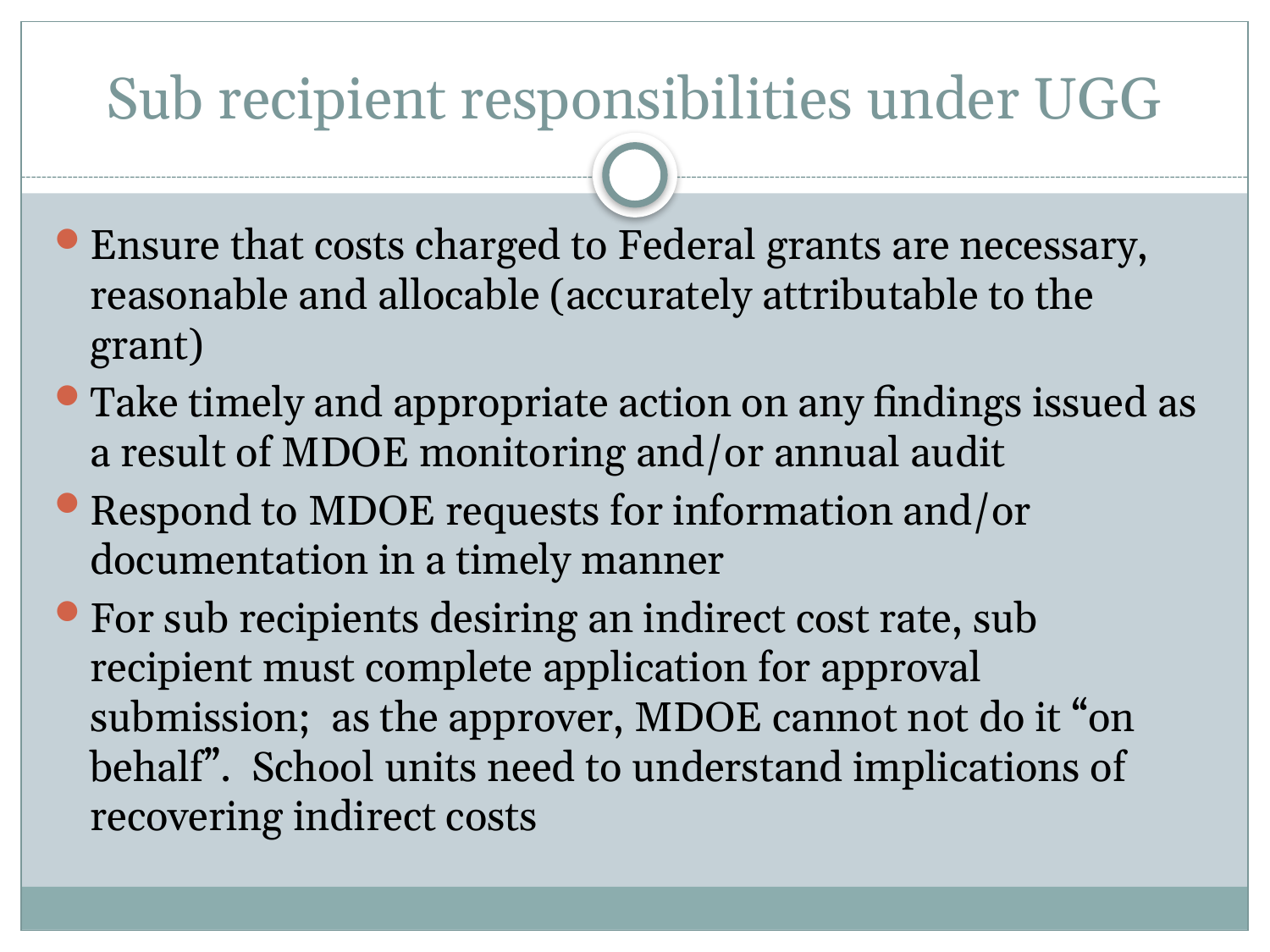

# Sub recipient responsibilities under UGG
Ensure that costs charged to Federal grants are necessary, reasonable and allocable (accurately attributable to the grant)
Take timely and appropriate action on any findings issued as a result of MDOE monitoring and/or annual audit
Respond to MDOE requests for information and/or documentation in a timely manner
For sub recipients desiring an indirect cost rate, sub recipient must complete application for approval submission;  as the approver, MDOE cannot not do it “on behalf”.  School units need to understand implications of recovering indirect costs